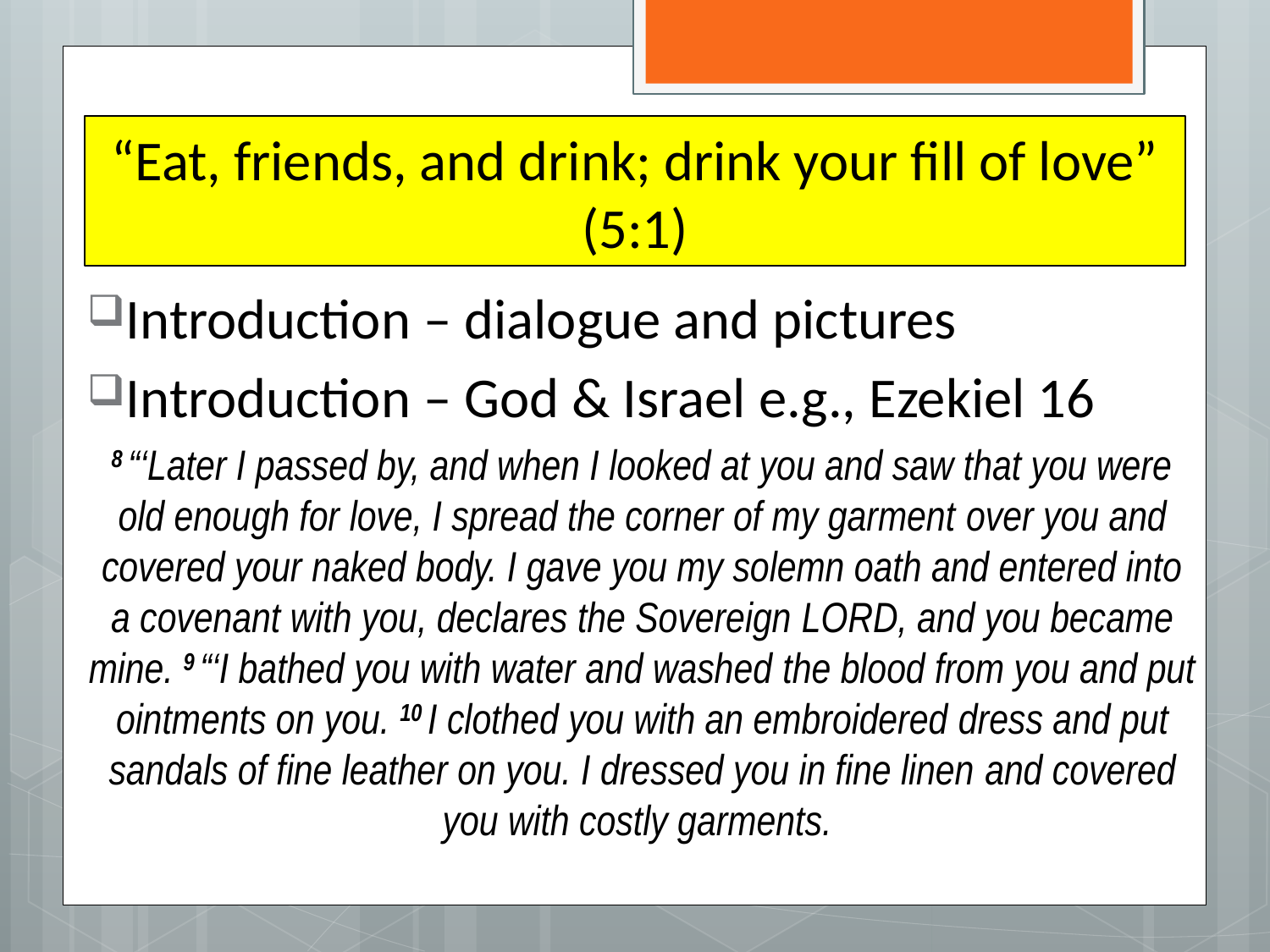

# “Eat, friends, and drink; drink your fill of love” (5:1)
Introduction – dialogue and pictures
Introduction – God & Israel e.g., Ezekiel 16
8 “‘Later I passed by, and when I looked at you and saw that you were old enough for love, I spread the corner of my garment over you and covered your naked body. I gave you my solemn oath and entered into a covenant with you, declares the Sovereign Lord, and you became mine. 9 “‘I bathed you with water and washed the blood from you and put ointments on you. 10 I clothed you with an embroidered dress and put sandals of fine leather on you. I dressed you in fine linen and covered you with costly garments.